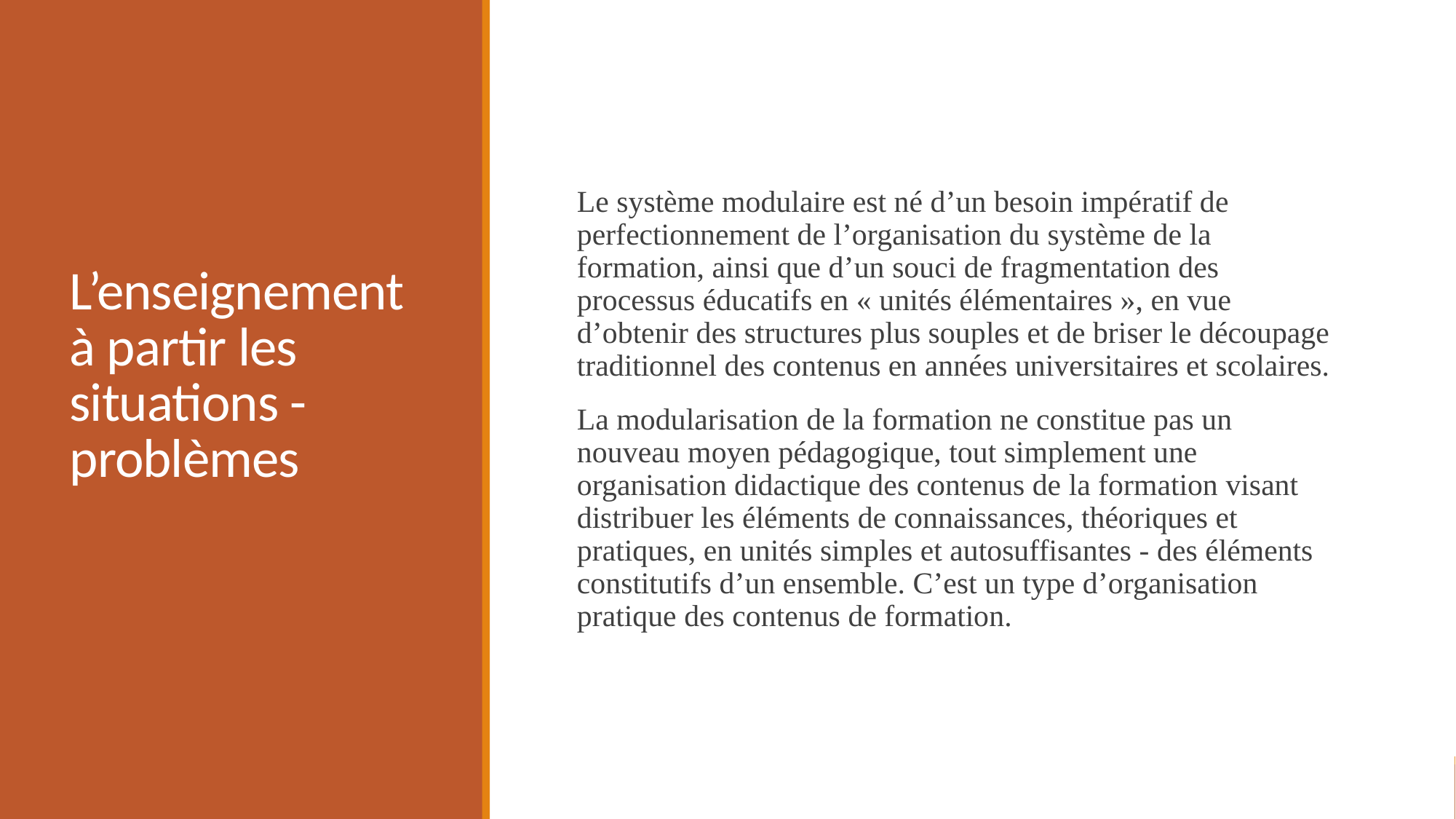

# L’enseignement à partir les situations -problèmes

Le système modulaire est né d’un besoin impératif de perfectionnement de l’organisation du système de la formation, ainsi que d’un souci de fragmentation des processus éducatifs en « unités élémentaires », en vue d’obtenir des structures plus souples et de briser le découpage traditionnel des contenus en années universitaires et scolaires.
La modularisation de la formation ne constitue pas un nouveau moyen pédagogique, tout simplement une organisation didactique des contenus de la formation visant distribuer les éléments de connaissances, théoriques et pratiques, en unités simples et autosuffisantes - des éléments constitutifs d’un ensemble. C’est un type d’organisation  pratique des contenus de formation.